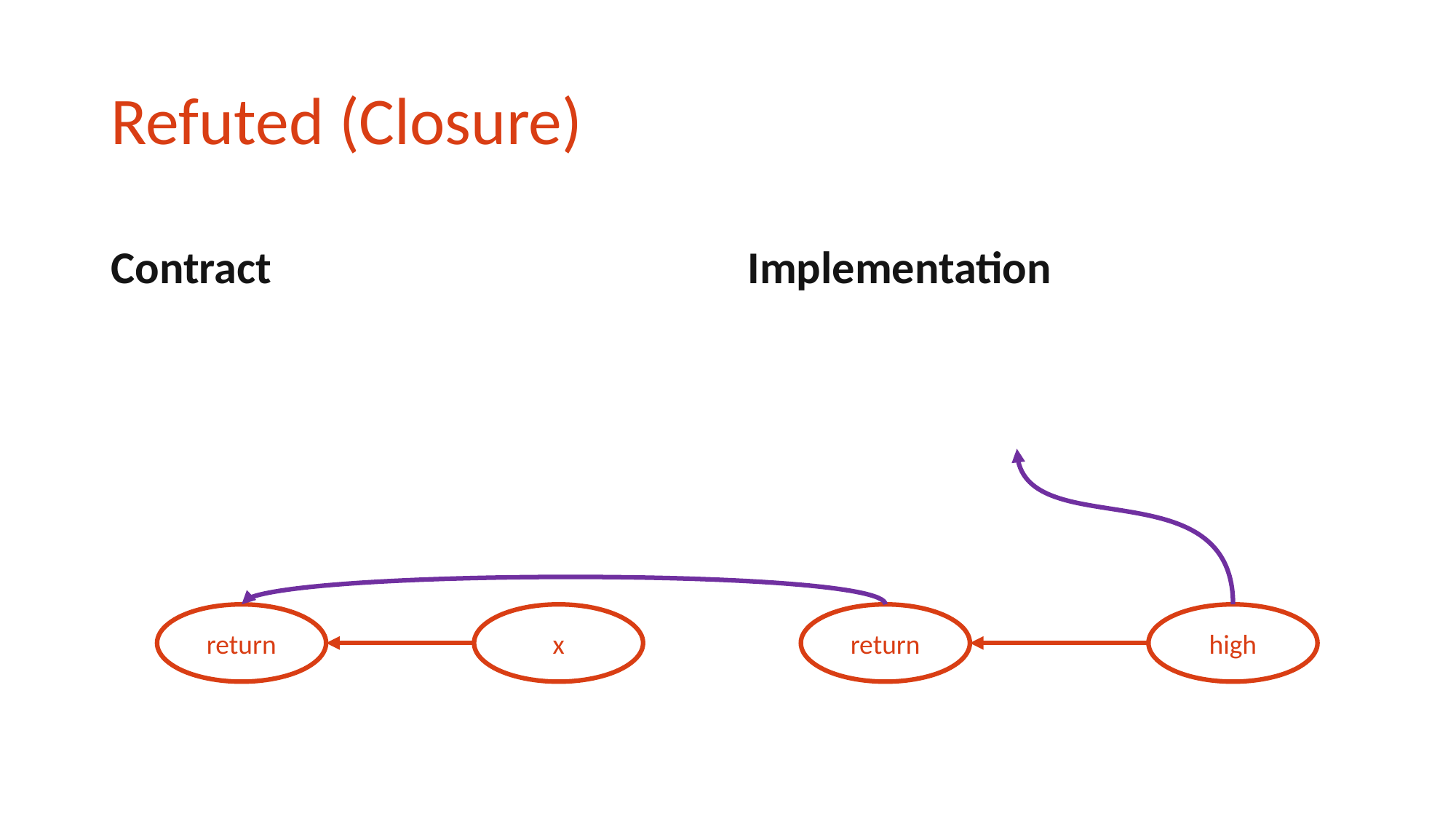

# Refuted (Closure)
Contract
Implementation
return
x
return
high